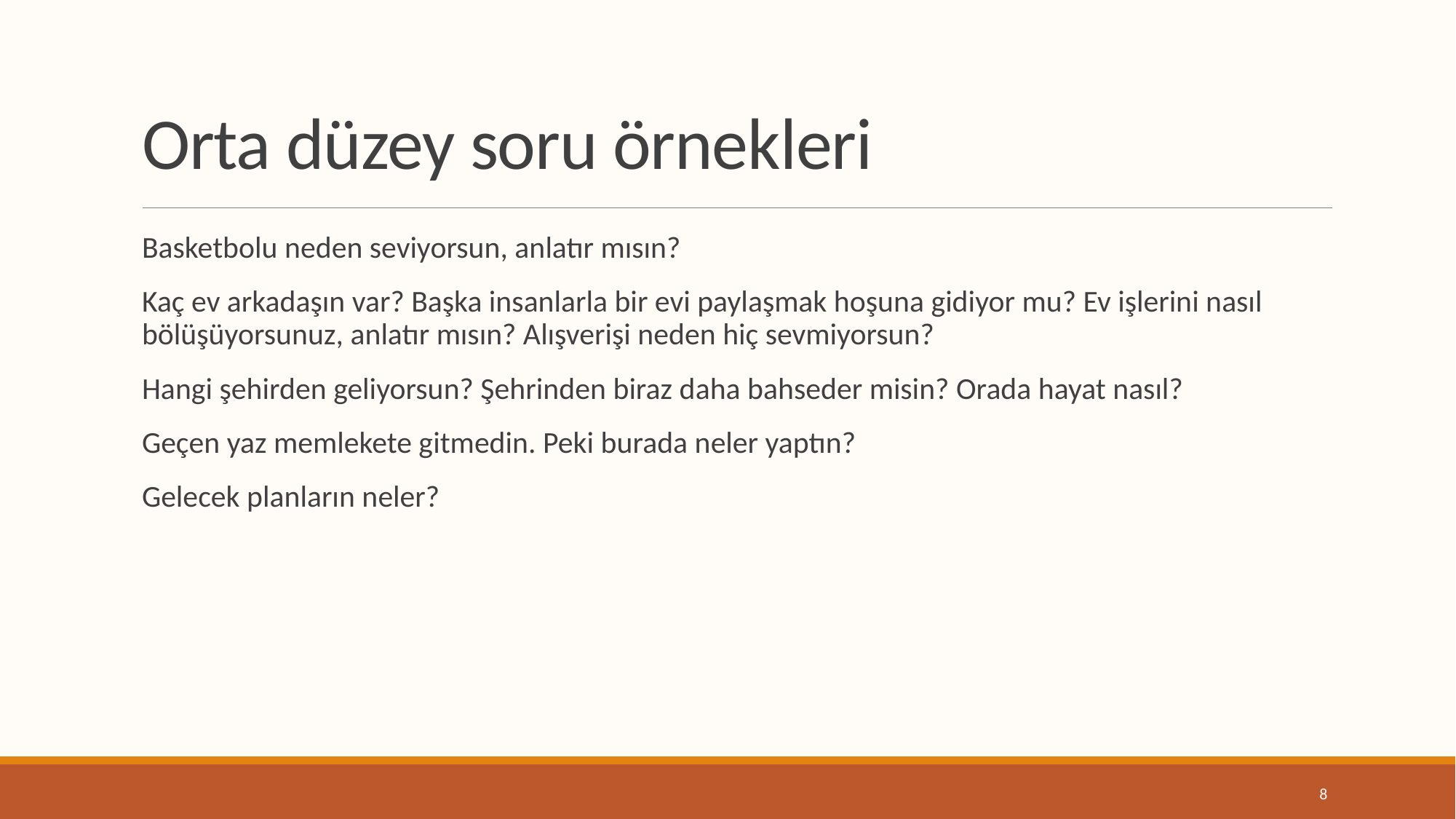

# Orta düzey soru örnekleri
Basketbolu neden seviyorsun, anlatır mısın?
Kaç ev arkadaşın var? Başka insanlarla bir evi paylaşmak hoşuna gidiyor mu? Ev işlerini nasıl bölüşüyorsunuz, anlatır mısın? Alışverişi neden hiç sevmiyorsun?
Hangi şehirden geliyorsun? Şehrinden biraz daha bahseder misin? Orada hayat nasıl?
Geçen yaz memlekete gitmedin. Peki burada neler yaptın?
Gelecek planların neler?

8